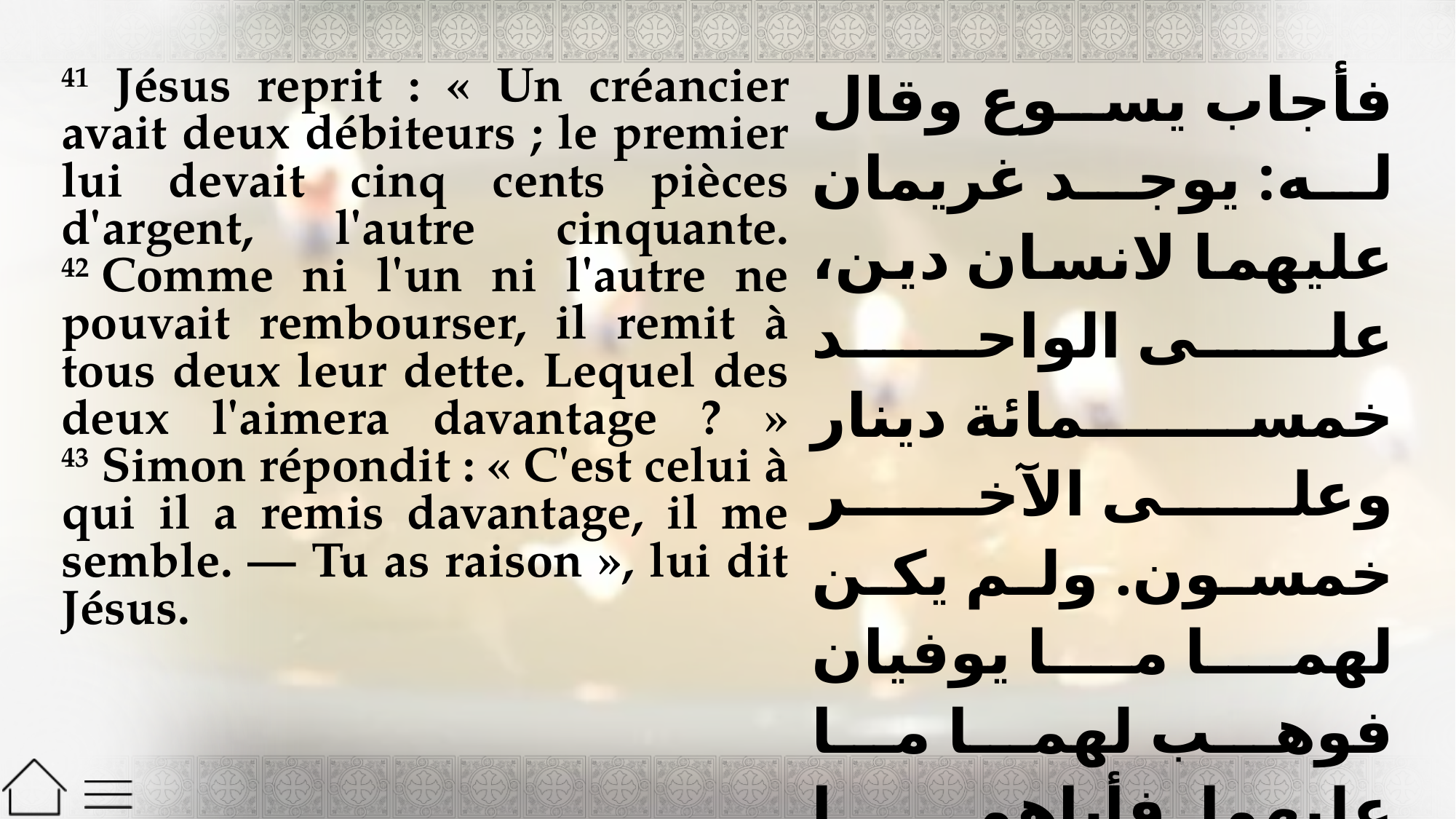

| 41 Jésus reprit : « Un créancier avait deux débiteurs ; le premier lui devait cinq cents pièces d'argent, l'autre cinquante. 42 Comme ni l'un ni l'autre ne pouvait rembourser, il remit à tous deux leur dette. Lequel des deux l'aimera davantage ? » 43 Simon répondit : « C'est celui à qui il a remis davantage, il me semble. — Tu as raison », lui dit Jésus. | فأجاب يسوع وقال له: يوجد غريمان عليهما لانسان دين، على الواحد خمسمائة دينار وعلى الآخر خمسون. ولم يكن لهما ما يوفيان فوهب لهما ما عليهما. فأياهما يكون أكثر حبا له؟ أجاب سمعان وقال: أظن أن الذي وهب له الأكثر. قال له بالحق حكمت. |
| --- | --- |